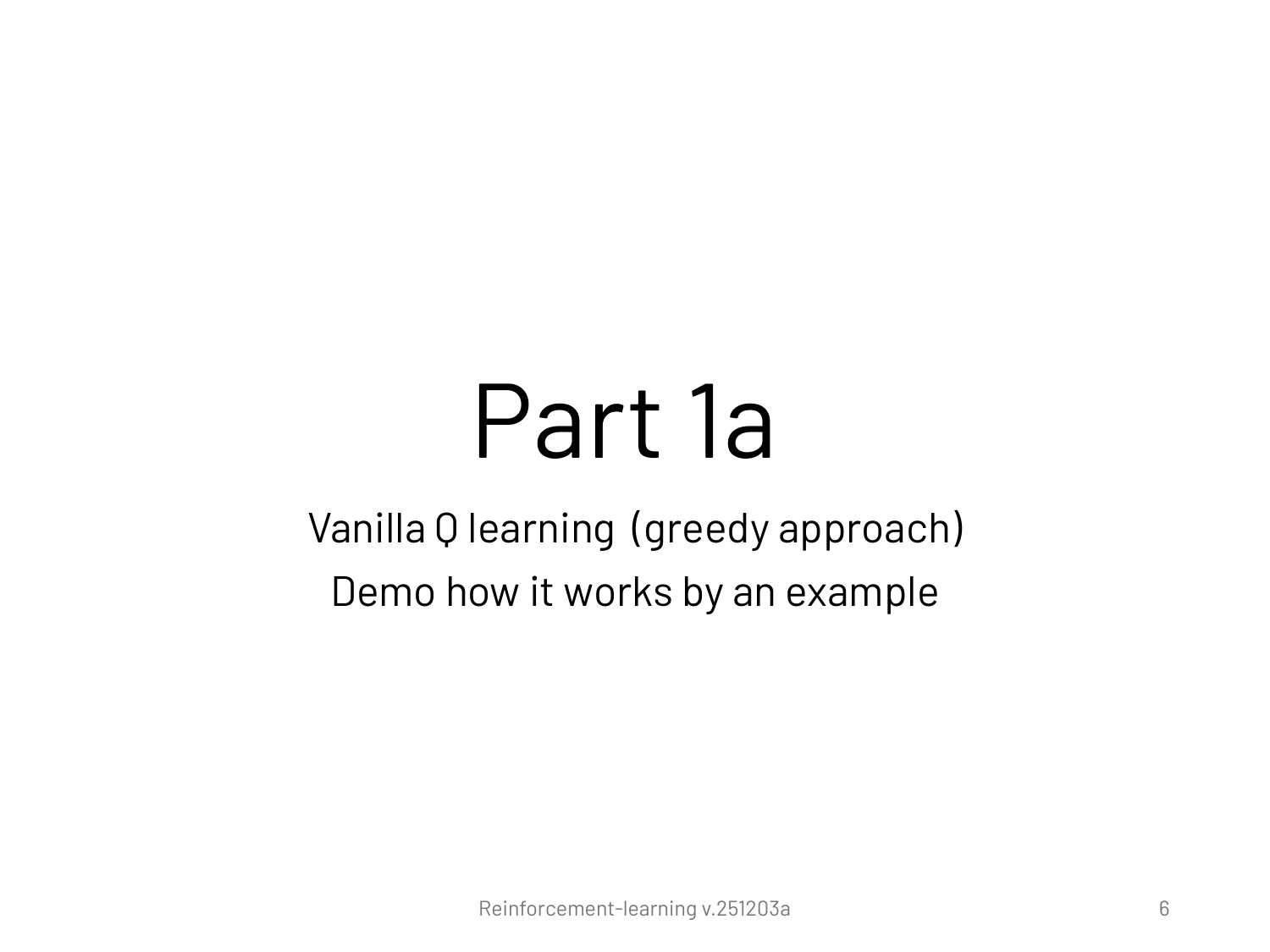

# Part 1a
Vanilla Q learning  (greedy approach)
Demo how it works by an example
Reinforcement-learning v.251203a
6